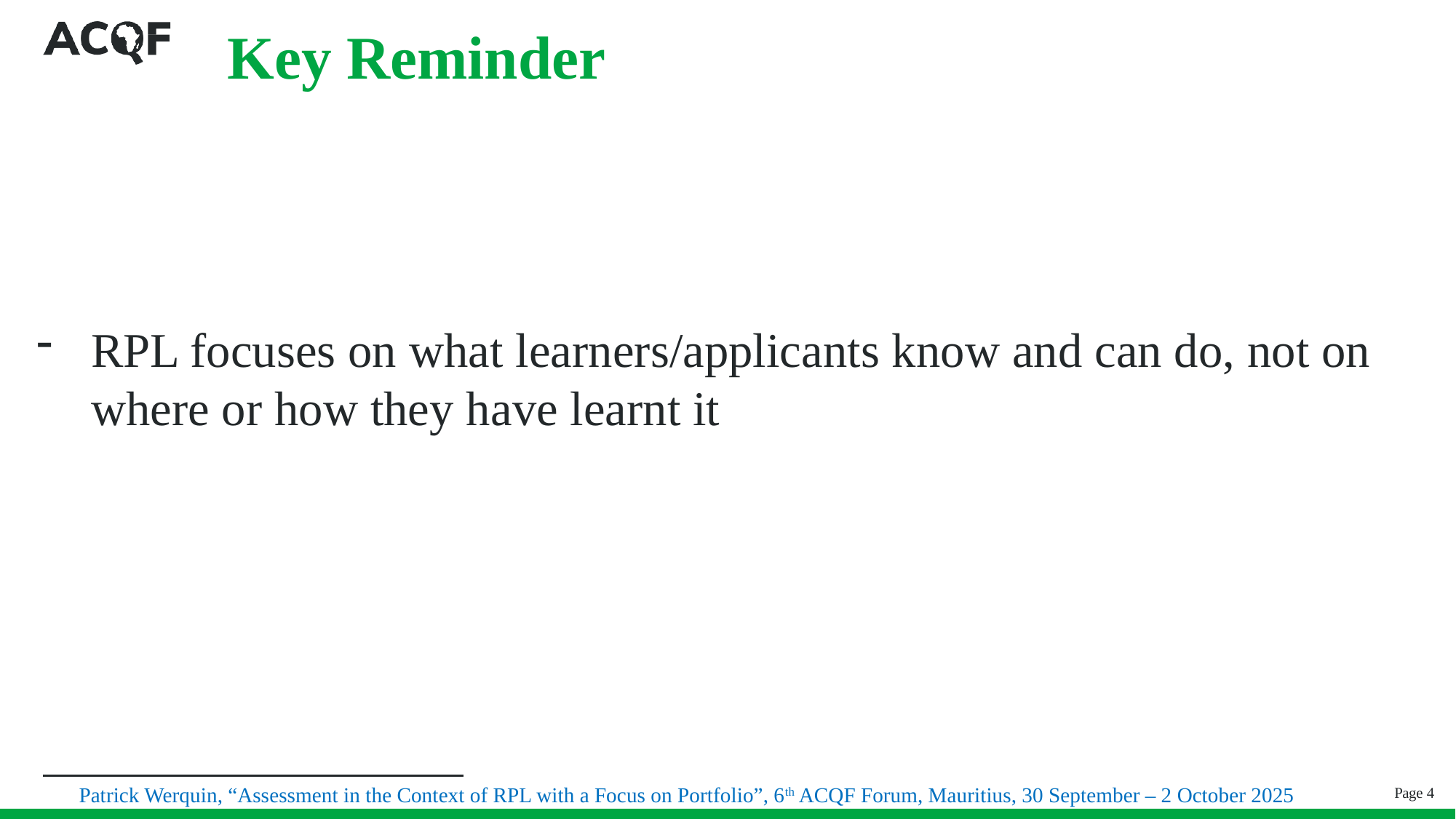

# Key Reminder
RPL focuses on what learners/applicants know and can do, not on where or how they have learnt it
Page 4
Patrick Werquin, “Assessment in the Context of RPL with a Focus on Portfolio”, 6th ACQF Forum, Mauritius, 30 September – 2 October 2025